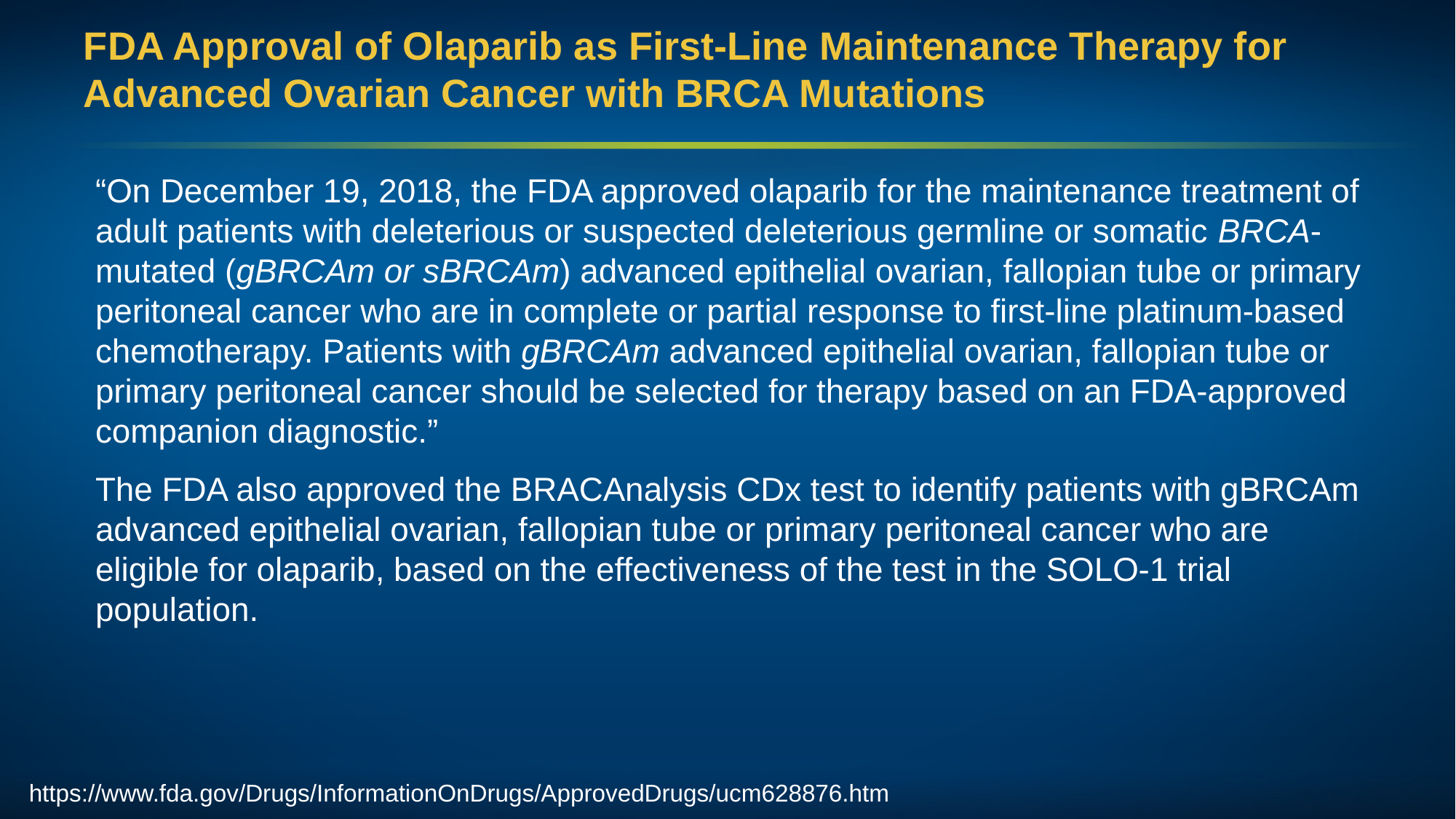

# FDA Approval of Olaparib as First-Line Maintenance Therapy for Advanced Ovarian Cancer with BRCA Mutations
“On December 19, 2018, the FDA approved olaparib for the maintenance treatment of adult patients with deleterious or suspected deleterious germline or somatic BRCA-mutated (gBRCAm or sBRCAm) advanced epithelial ovarian, fallopian tube or primary peritoneal cancer who are in complete or partial response to first-line platinum-based chemotherapy. Patients with gBRCAm advanced epithelial ovarian, fallopian tube or primary peritoneal cancer should be selected for therapy based on an FDA-approved companion diagnostic.”
The FDA also approved the ­­­­BRACAnalysis CDx test to identify patients with gBRCAm advanced epithelial ovarian, fallopian tube or primary peritoneal cancer who are eligible for olaparib, based on the effectiveness of the test in the SOLO-1 trial population.

https://www.fda.gov/Drugs/InformationOnDrugs/ApprovedDrugs/ucm628876.htm